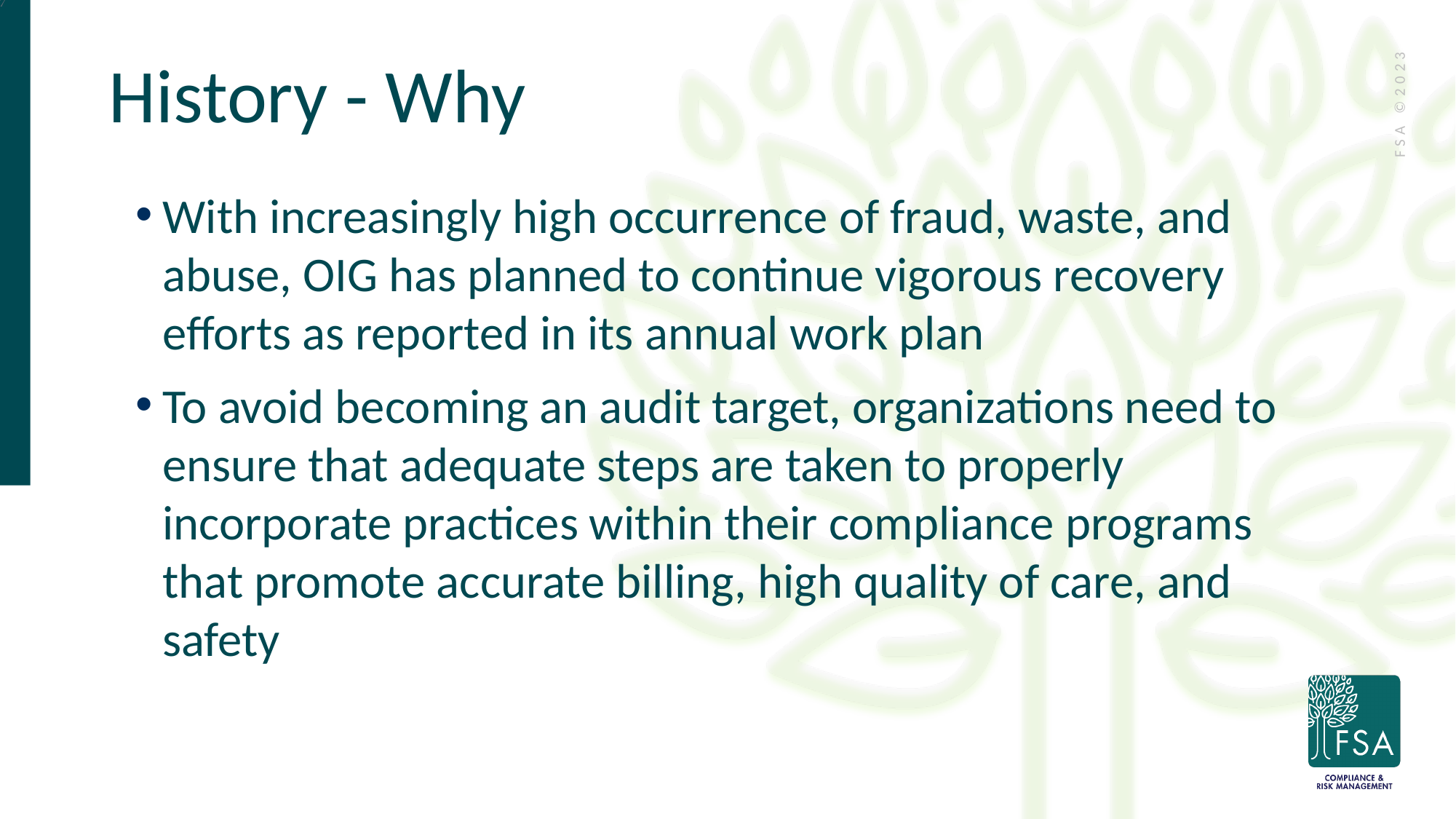

67
# History - Why
With increasingly high occurrence of fraud, waste, and abuse, OIG has planned to continue vigorous recovery efforts as reported in its annual work plan
To avoid becoming an audit target, organizations need to ensure that adequate steps are taken to properly incorporate practices within their compliance programs that promote accurate billing, high quality of care, and safety